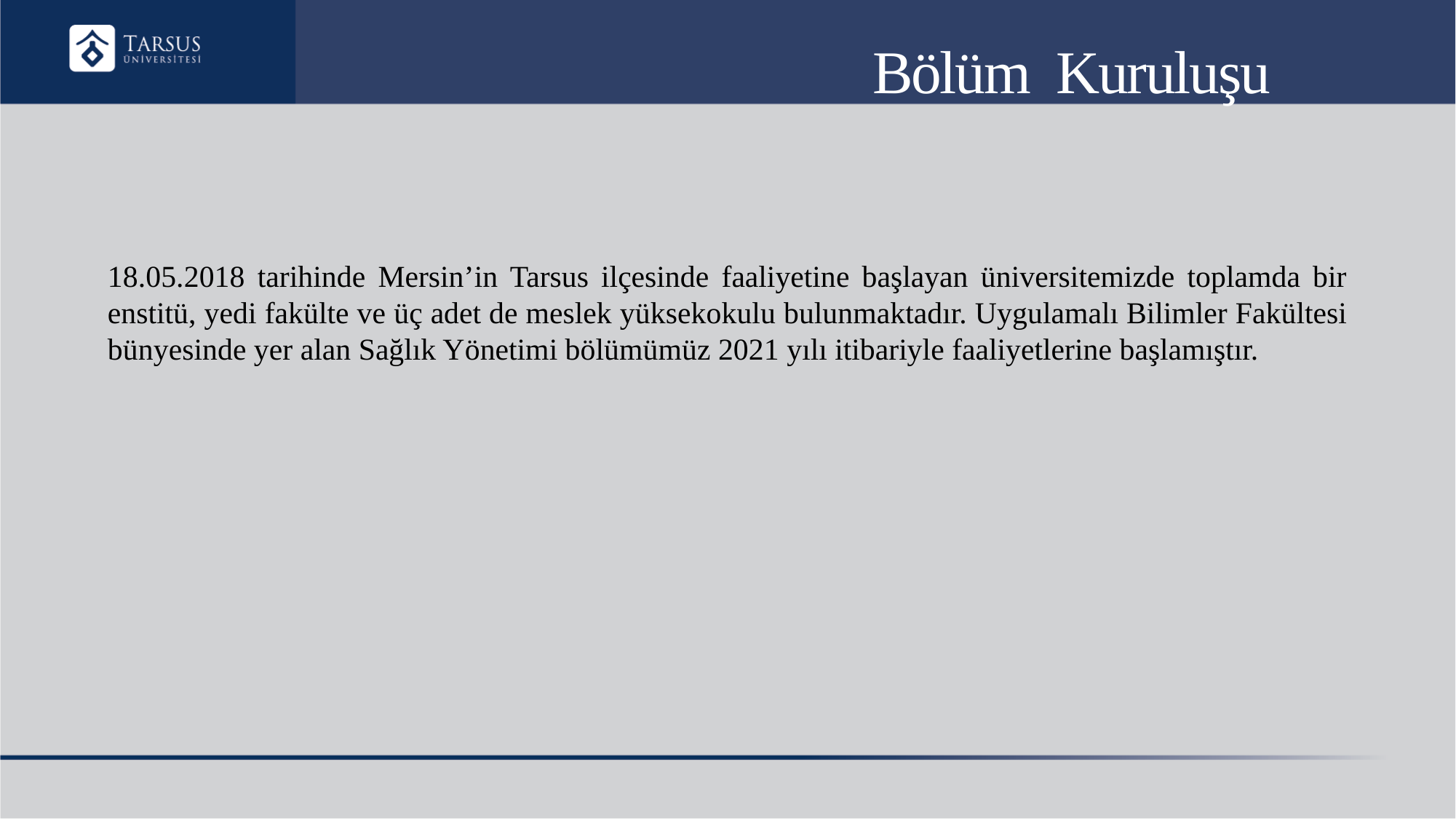

# Bölüm  Kuruluşu
18.05.2018 tarihinde Mersin’in Tarsus ilçesinde faaliyetine başlayan üniversitemizde toplamda bir enstitü, yedi fakülte ve üç adet de meslek yüksekokulu bulunmaktadır. Uygulamalı Bilimler Fakültesi bünyesinde yer alan Sağlık Yönetimi bölümümüz 2021 yılı itibariyle faaliyetlerine başlamıştır.